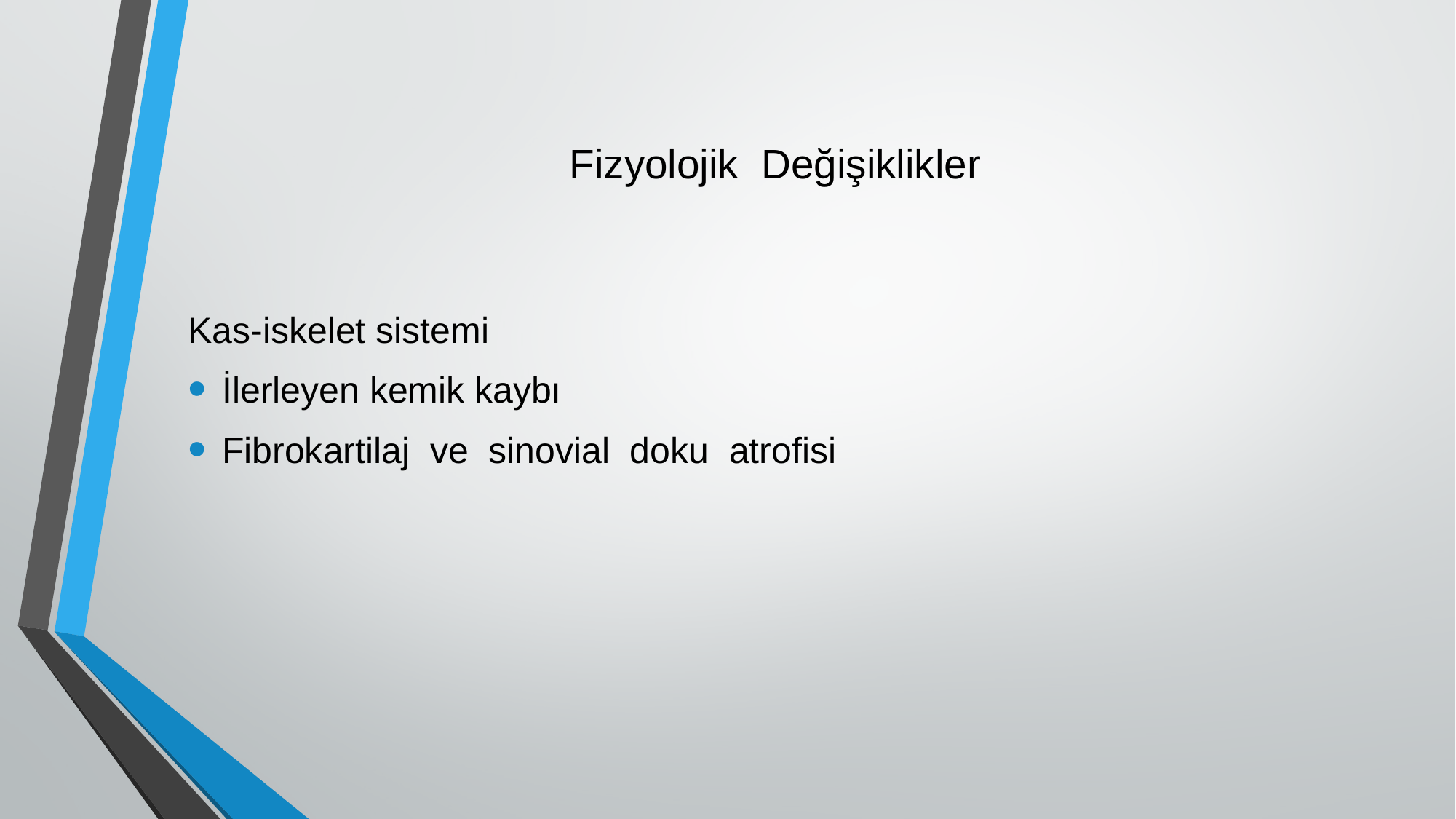

# Fizyolojik  Değişiklikler
Kas-iskelet sistemi
İlerleyen kemik kaybı
Fibrokartilaj  ve  sinovial  doku  atrofisi